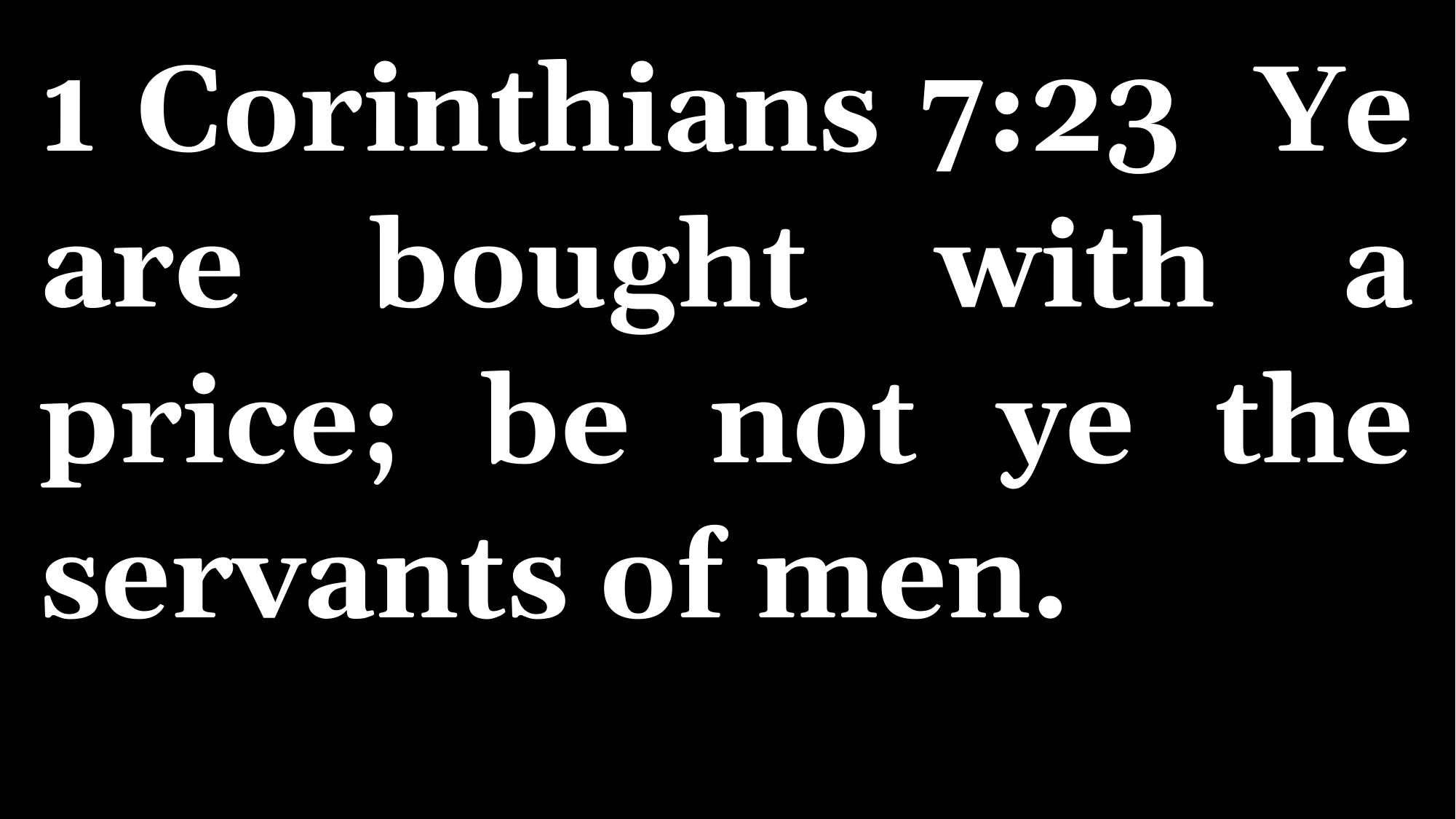

1 Corinthians 7:23  Ye are bought with a price; be not ye the servants of men.